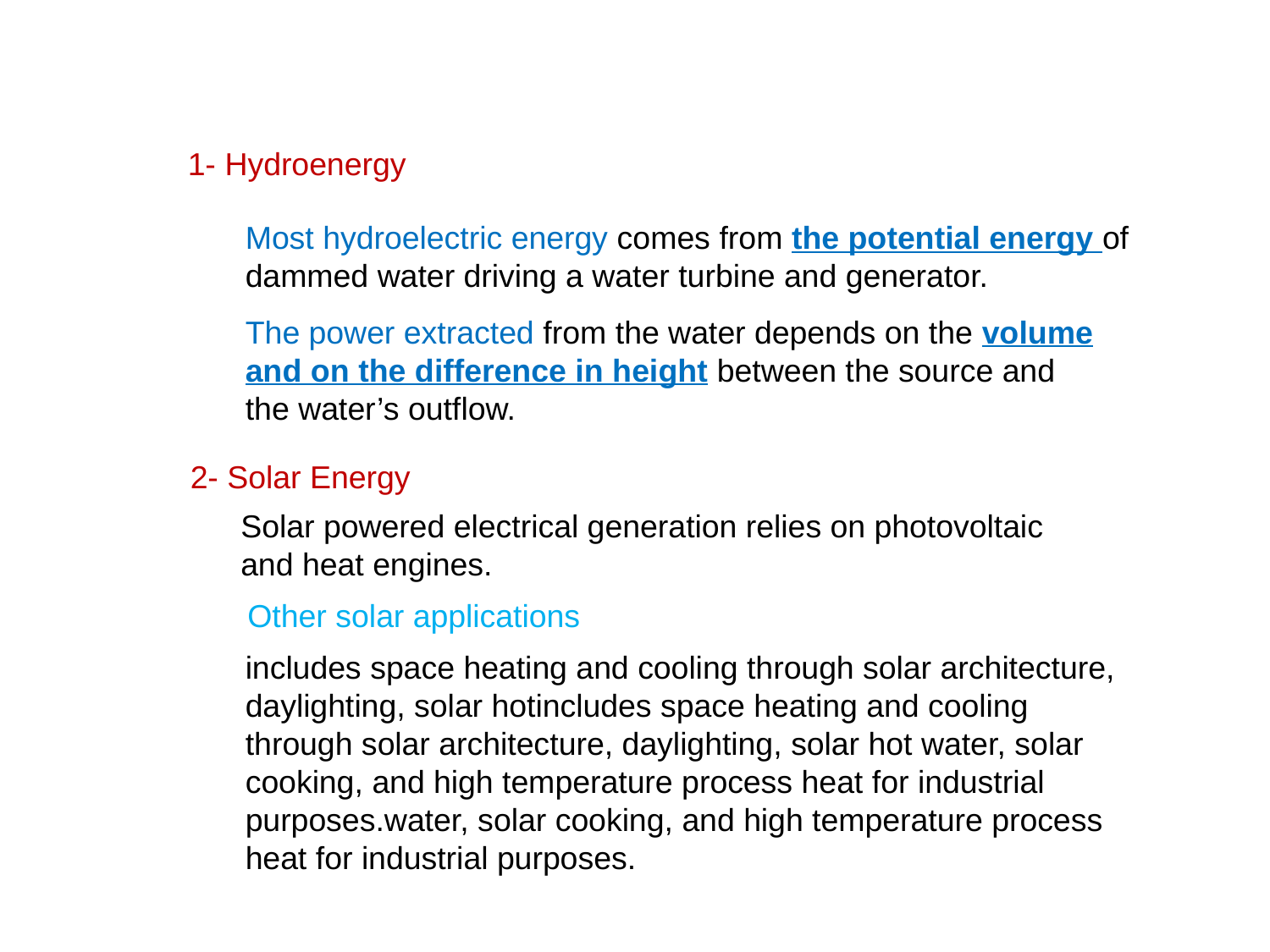

1- Hydroenergy
Most hydroelectric energy comes from the potential energy of dammed water driving a water turbine and generator.
The power extracted from the water depends on the volume
and on the difference in height between the source and the water’s outflow.
2- Solar Energy
Solar powered electrical generation relies on photovoltaic and heat engines.
Other solar applications
includes space heating and cooling through solar architecture, daylighting, solar hotincludes space heating and cooling through solar architecture, daylighting, solar hot water, solar cooking, and high temperature process heat for industrial purposes.water, solar cooking, and high temperature process heat for industrial purposes.